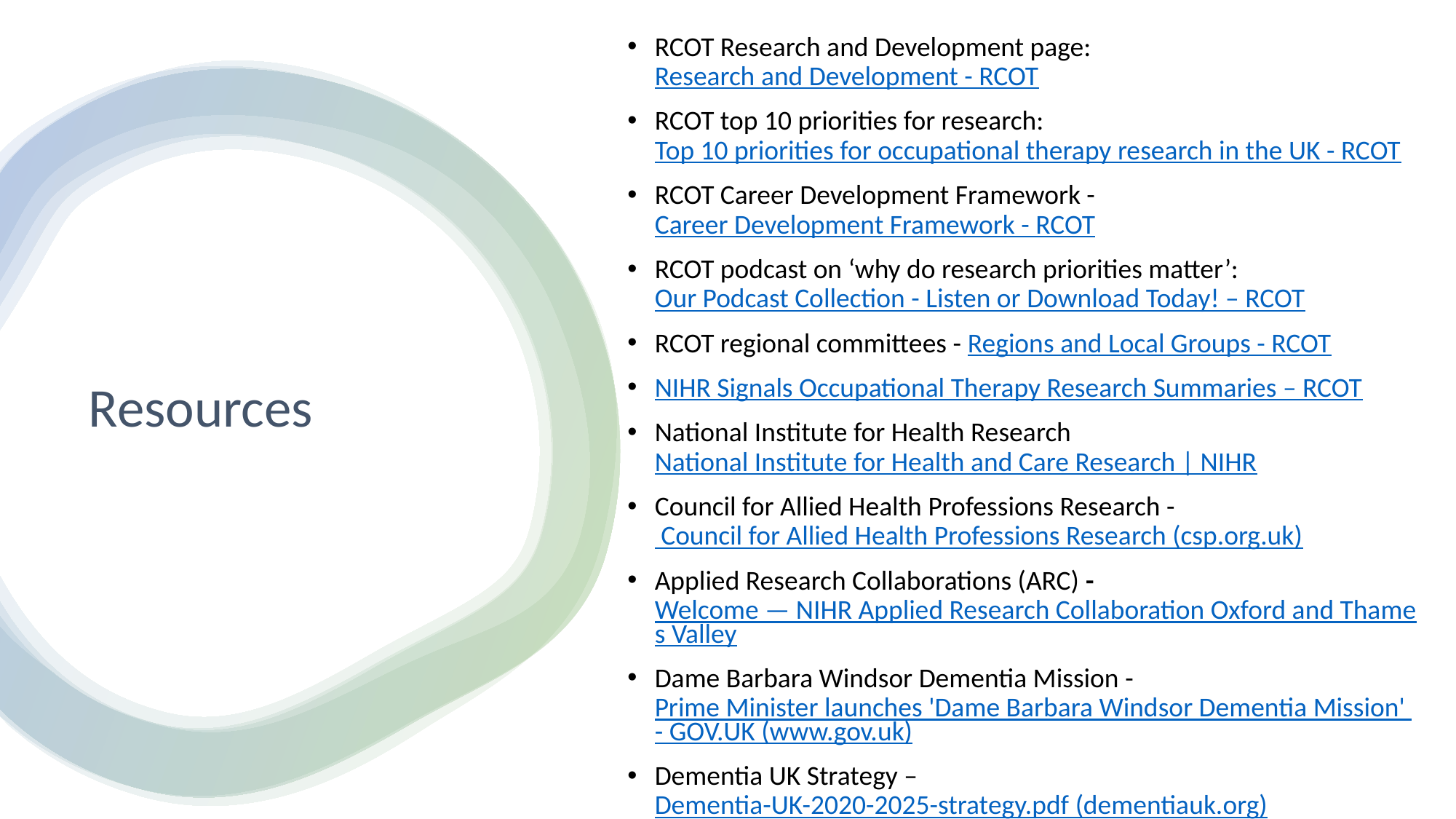

RCOT Research and Development page: Research and Development - RCOT
RCOT top 10 priorities for research: Top 10 priorities for occupational therapy research in the UK - RCOT
RCOT Career Development Framework - Career Development Framework - RCOT
RCOT podcast on ‘why do research priorities matter’: Our Podcast Collection - Listen or Download Today! – RCOT
RCOT regional committees - Regions and Local Groups - RCOT
NIHR Signals Occupational Therapy Research Summaries – RCOT
National Institute for Health Research National Institute for Health and Care Research | NIHR
Council for Allied Health Professions Research - Council for Allied Health Professions Research (csp.org.uk)
Applied Research Collaborations (ARC) - Welcome — NIHR Applied Research Collaboration Oxford and Thames Valley
Dame Barbara Windsor Dementia Mission - Prime Minister launches 'Dame Barbara Windsor Dementia Mission' - GOV.UK (www.gov.uk)
Dementia UK Strategy – Dementia-UK-2020-2025-strategy.pdf (dementiauk.org)

# Resources